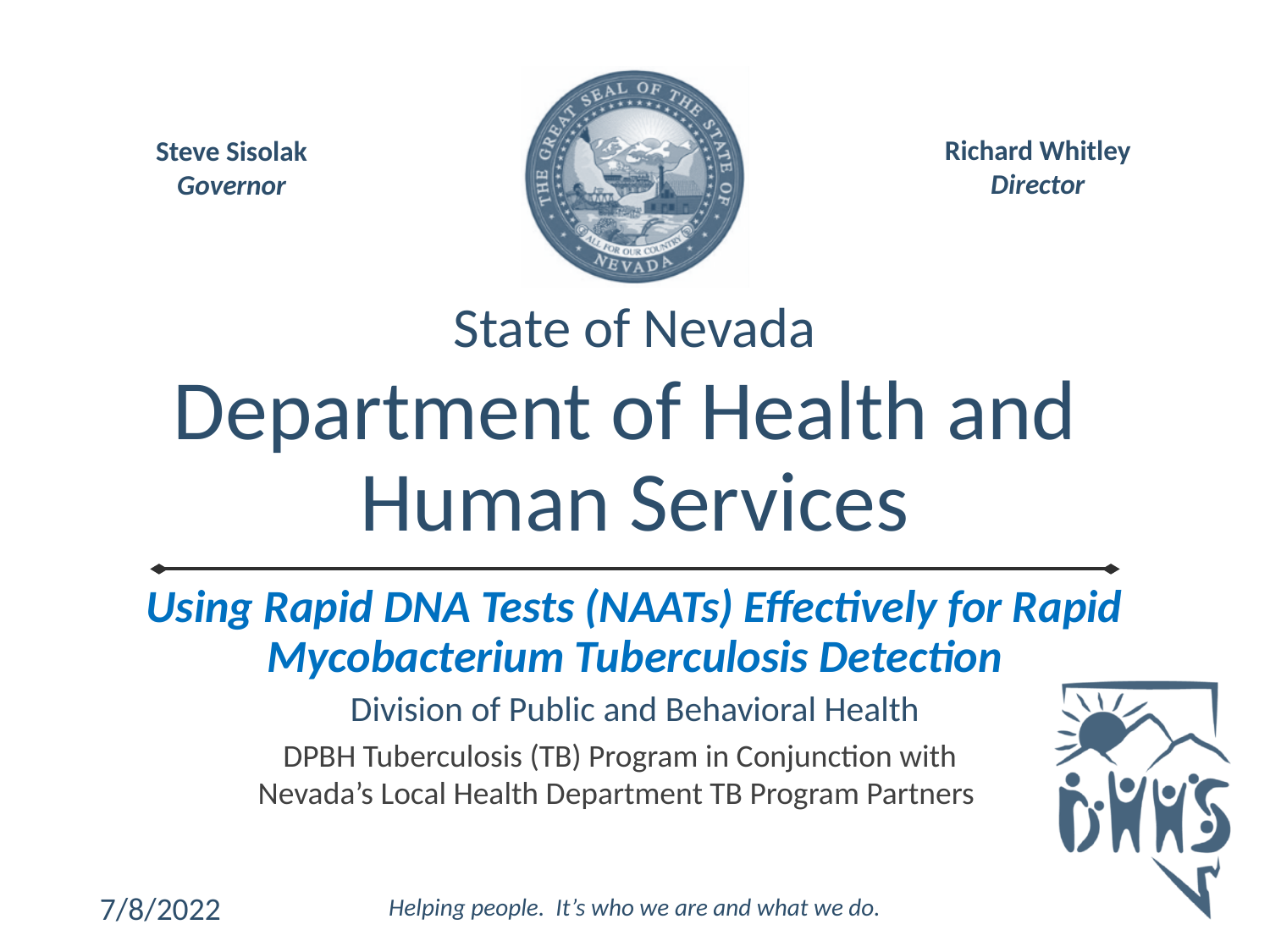

Using Rapid DNA Tests (NAATs) Effectively for Rapid Mycobacterium Tuberculosis Detection
# Division of Public and Behavioral Health
DPBH Tuberculosis (TB) Program in Conjunction with
Nevada’s Local Health Department TB Program Partners
7/8/2022